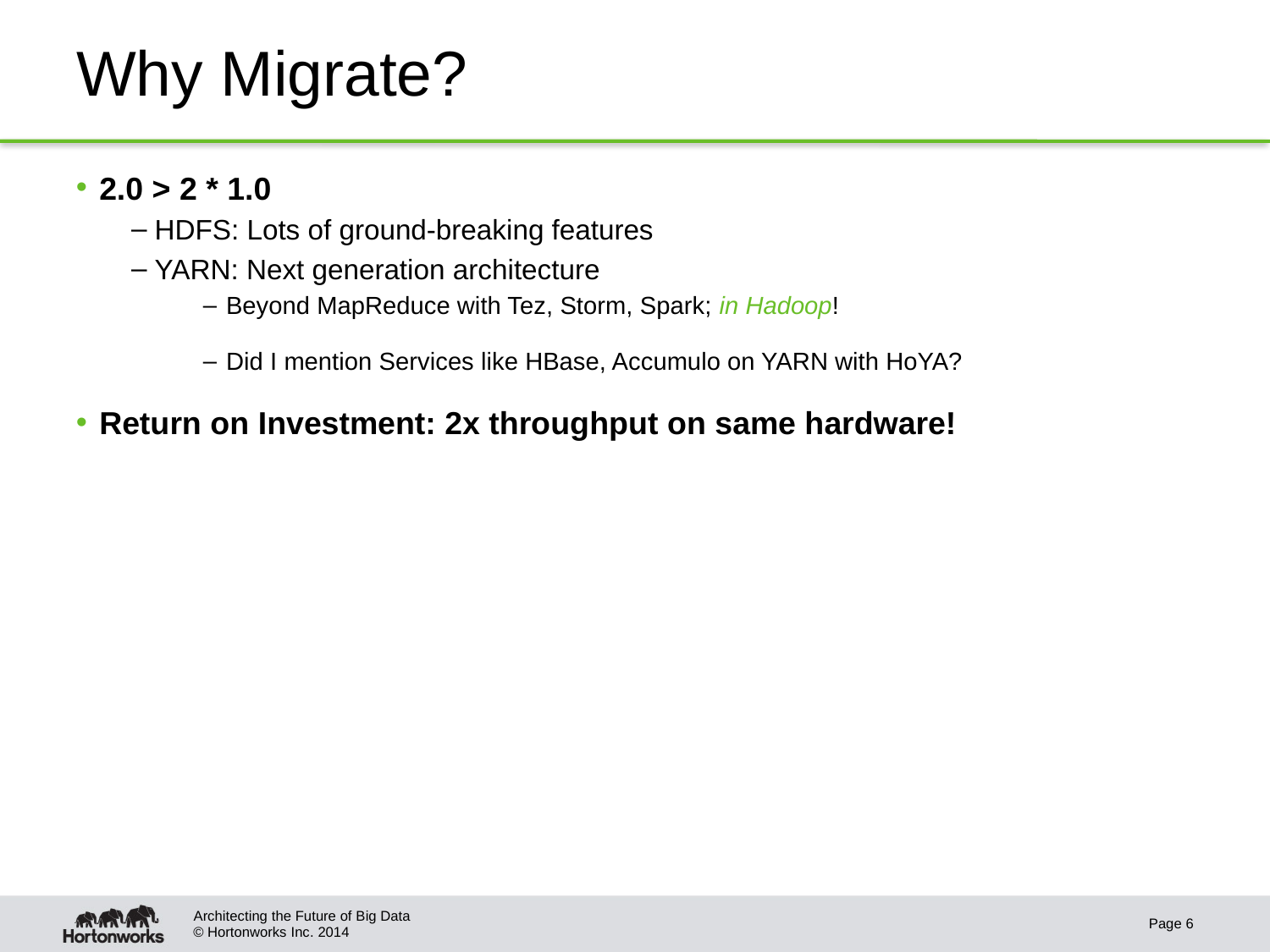

# Why Migrate?
2.0 > 2 * 1.0
HDFS: Lots of ground-breaking features
YARN: Next generation architecture
Beyond MapReduce with Tez, Storm, Spark; in Hadoop!
Did I mention Services like HBase, Accumulo on YARN with HoYA?
Return on Investment: 2x throughput on same hardware!
Architecting the Future of Big Data
Page 6